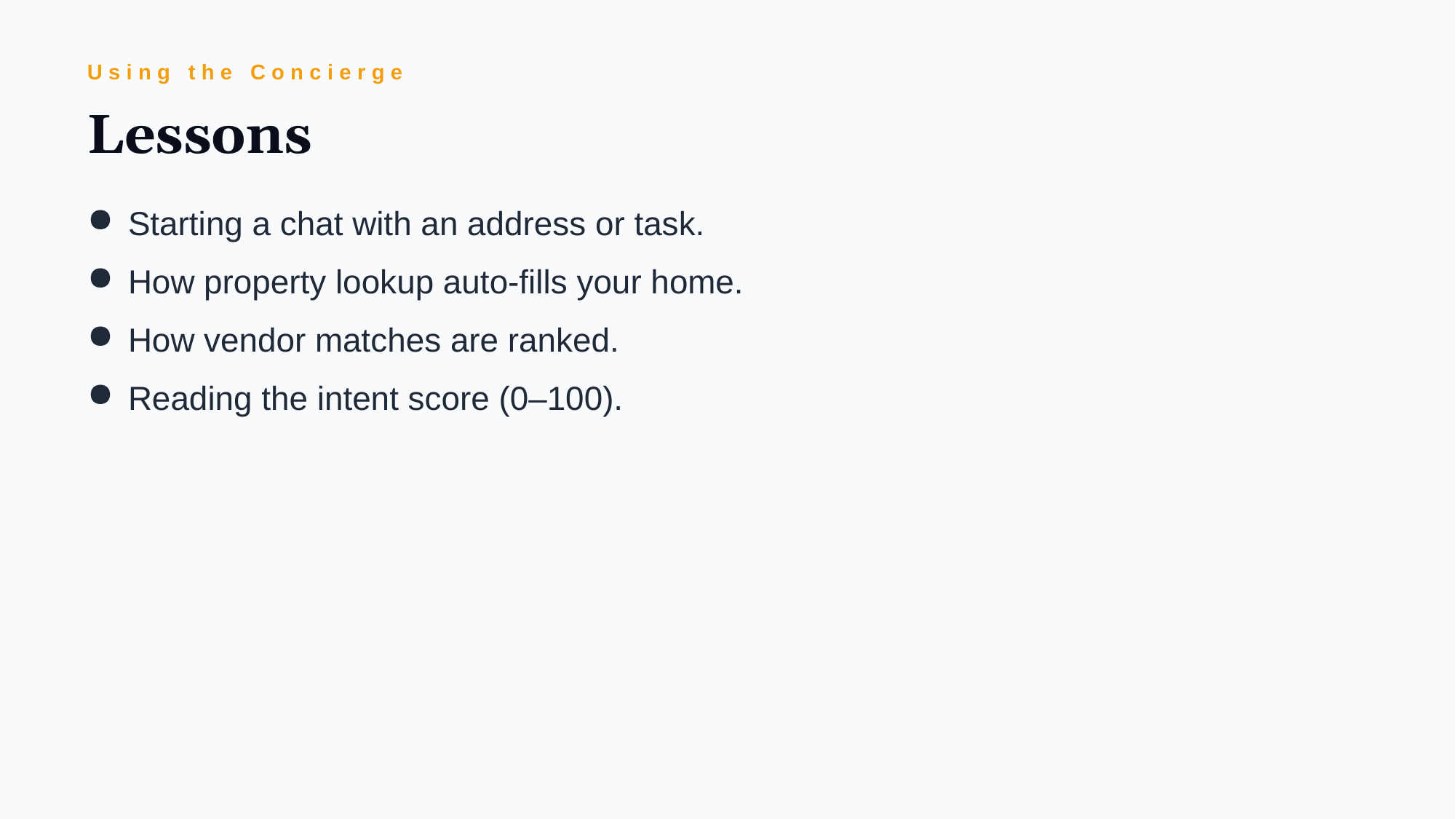

Using the Concierge
Lessons
Starting a chat with an address or task.
How property lookup auto-fills your home.
How vendor matches are ranked.
Reading the intent score (0–100).